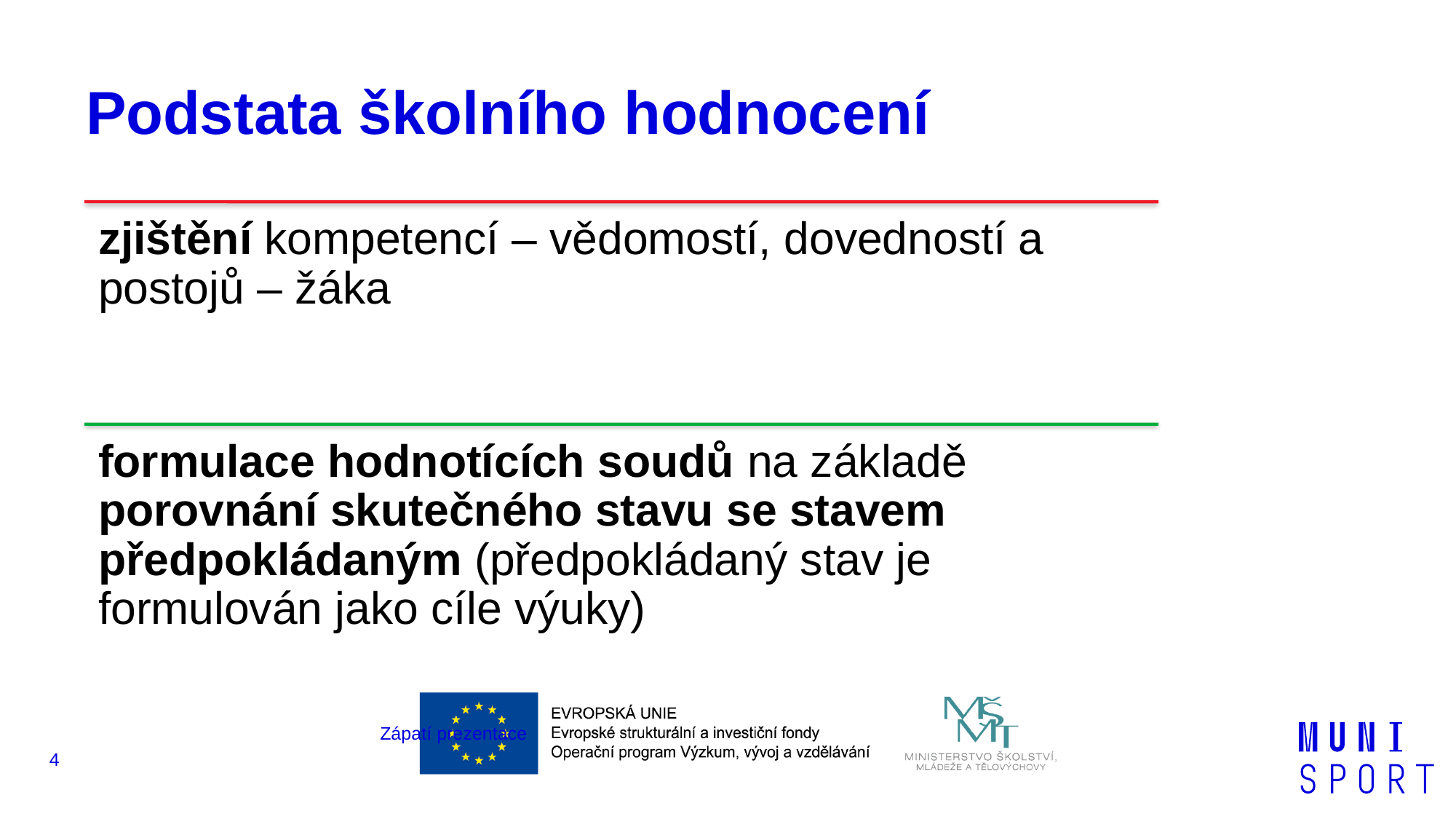

# Podstata školního hodnocení
zjištění kompetencí – vědomostí, dovedností a postojů – žáka
formulace hodnotících soudů na základě porovnání skutečného stavu se stavem předpokládaným (předpokládaný stav je formulován jako cíle výuky)
Zápatí prezentace
4